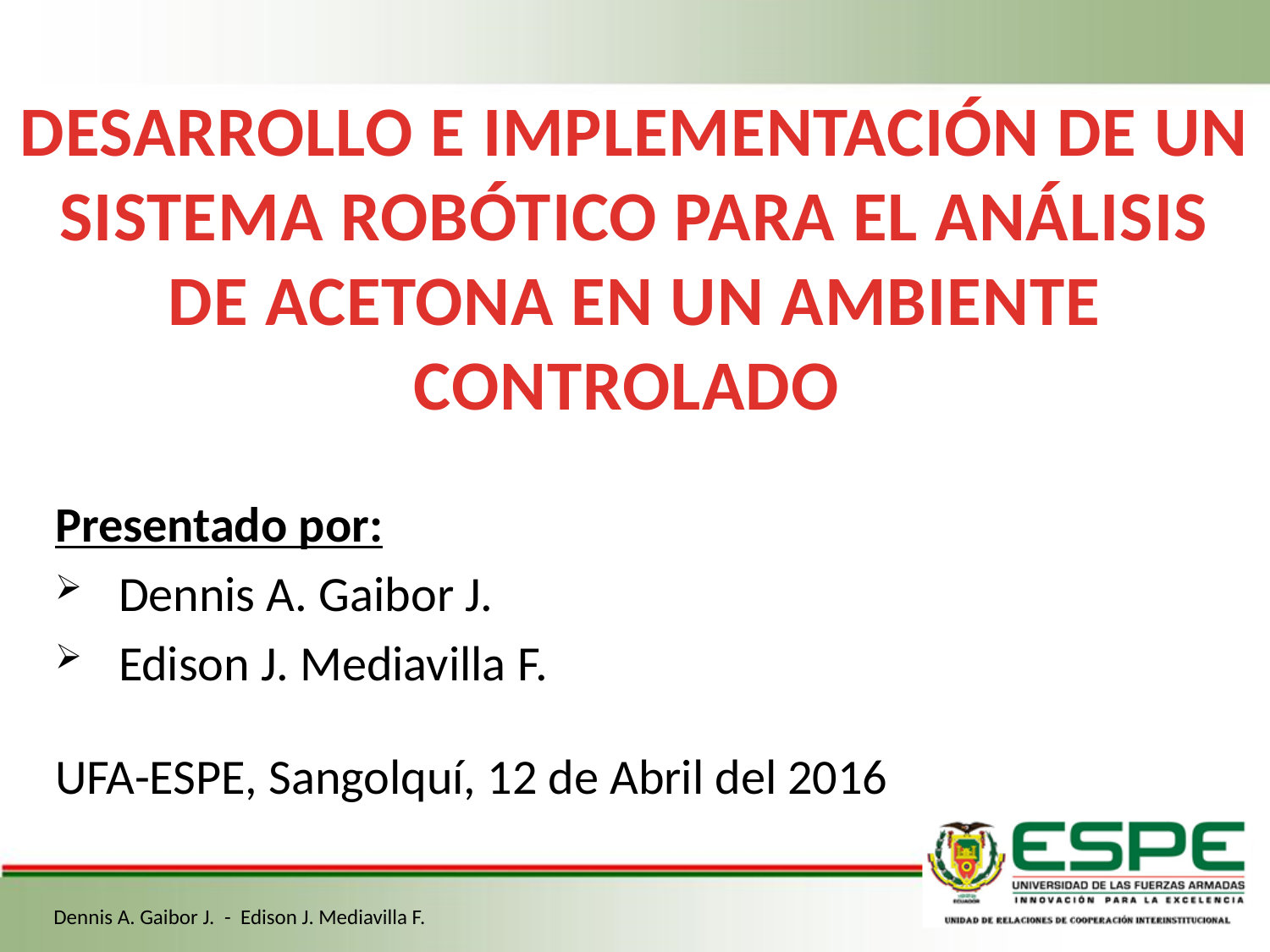

DESARROLLO E IMPLEMENTACIÓN DE UN SISTEMA ROBÓTICO PARA EL ANÁLISIS DE ACETONA EN UN AMBIENTE CONTROLADO
Presentado por:
Dennis A. Gaibor J.
Edison J. Mediavilla F.

UFA-ESPE, Sangolquí, 12 de Abril del 2016
Dennis A. Gaibor J.  -  Edison J. Mediavilla F.